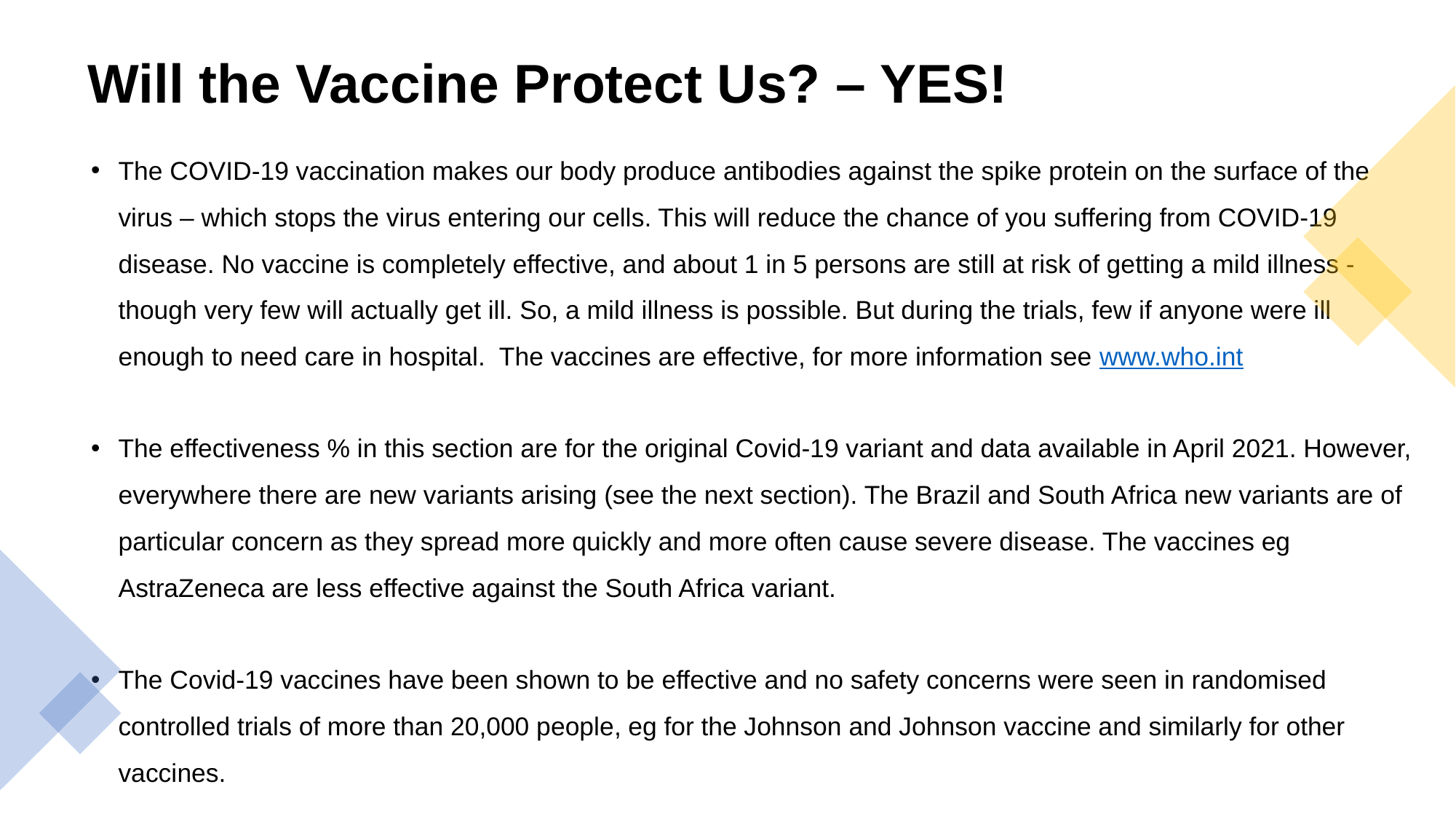

# Will the Vaccine Protect Us? – YES!
The COVID-19 vaccination makes our body produce antibodies against the spike protein on the surface of the virus – which stops the virus entering our cells. This will reduce the chance of you suffering from COVID-19 disease. No vaccine is completely effective, and about 1 in 5 persons are still at risk of getting a mild illness - though very few will actually get ill. So, a mild illness is possible. But during the trials, few if anyone were ill enough to need care in hospital.  The vaccines are effective, for more information see www.who.int
The effectiveness % in this section are for the original Covid-19 variant and data available in April 2021. However, everywhere there are new variants arising (see the next section). The Brazil and South Africa new variants are of particular concern as they spread more quickly and more often cause severe disease. The vaccines eg AstraZeneca are less effective against the South Africa variant.
The Covid-19 vaccines have been shown to be effective and no safety concerns were seen in randomised controlled trials of more than 20,000 people, eg for the Johnson and Johnson vaccine and similarly for other vaccines.